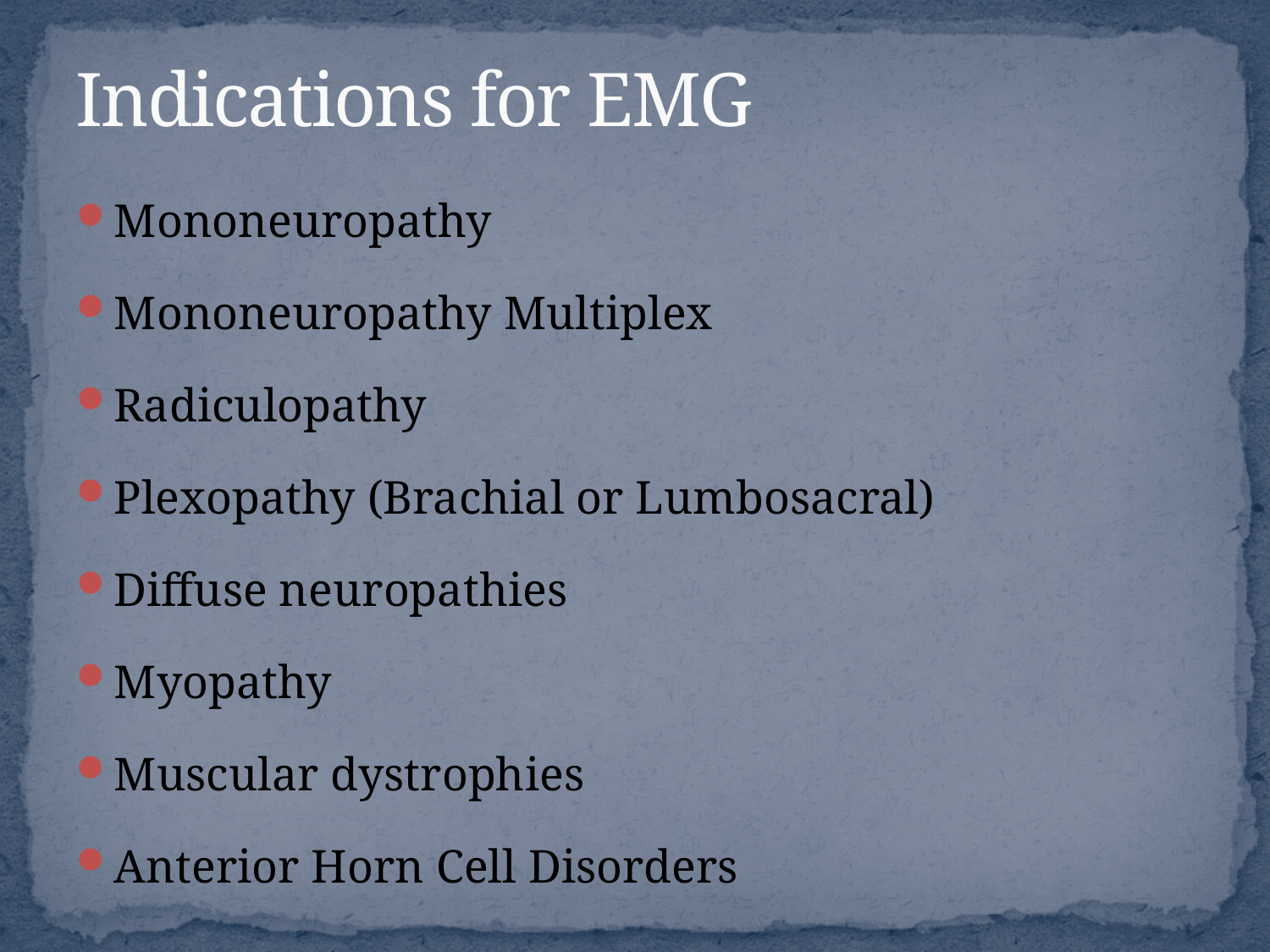

# Indications for EMG
Mononeuropathy
Mononeuropathy Multiplex
Radiculopathy
Plexopathy (Brachial or Lumbosacral)
Diffuse neuropathies
Myopathy
Muscular dystrophies
Anterior Horn Cell Disorders